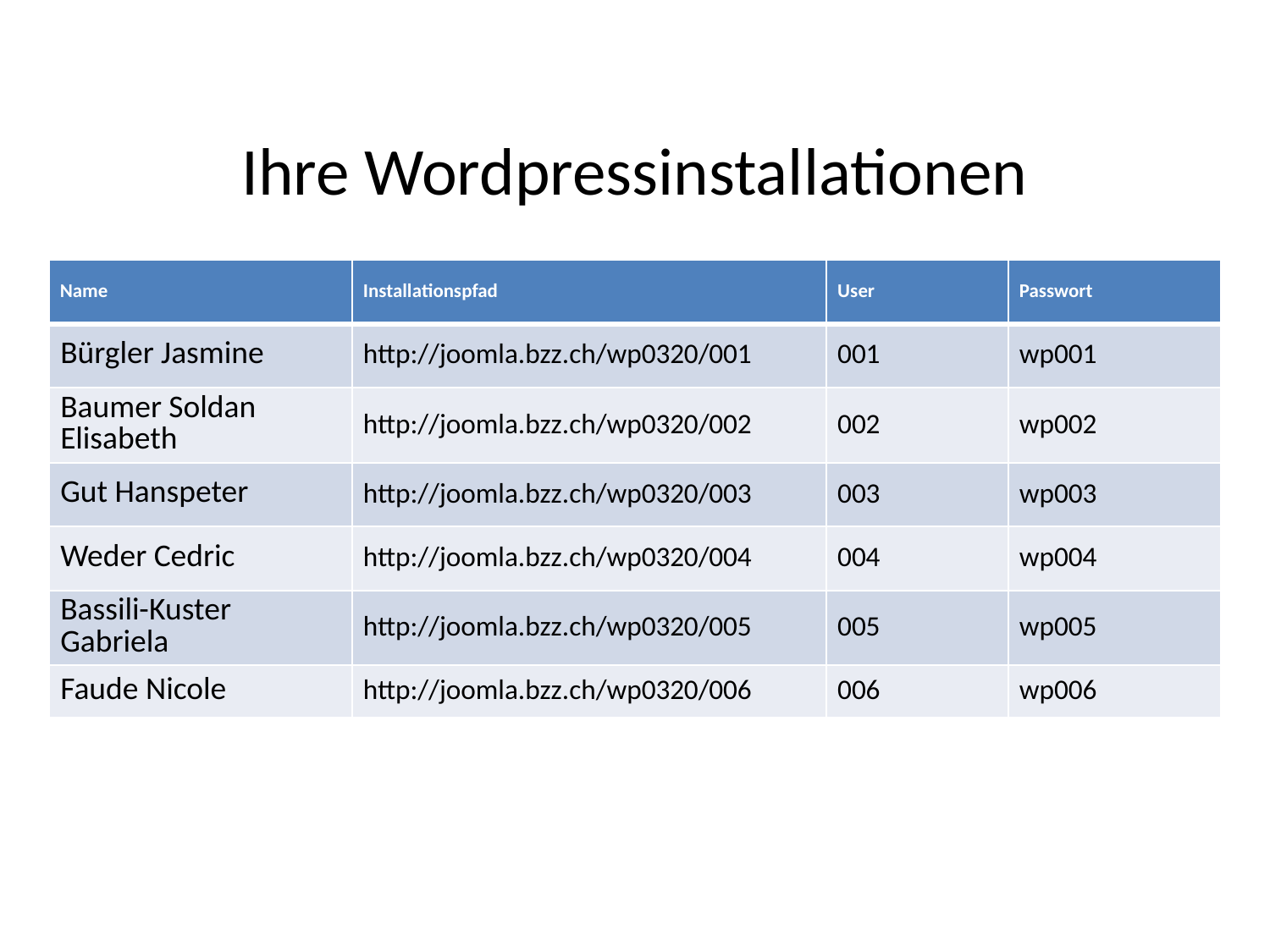

# Ihre Wordpressinstallationen
| Name | Installationspfad | User | Passwort |
| --- | --- | --- | --- |
| Bürgler Jasmine | http://joomla.bzz.ch/wp0320/001 | 001 | wp001 |
| Baumer Soldan Elisabeth | http://joomla.bzz.ch/wp0320/002 | 002 | wp002 |
| Gut Hanspeter | http://joomla.bzz.ch/wp0320/003 | 003 | wp003 |
| Weder Cedric | http://joomla.bzz.ch/wp0320/004 | 004 | wp004 |
| Bassili-Kuster Gabriela | http://joomla.bzz.ch/wp0320/005 | 005 | wp005 |
| Faude Nicole | http://joomla.bzz.ch/wp0320/006 | 006 | wp006 |